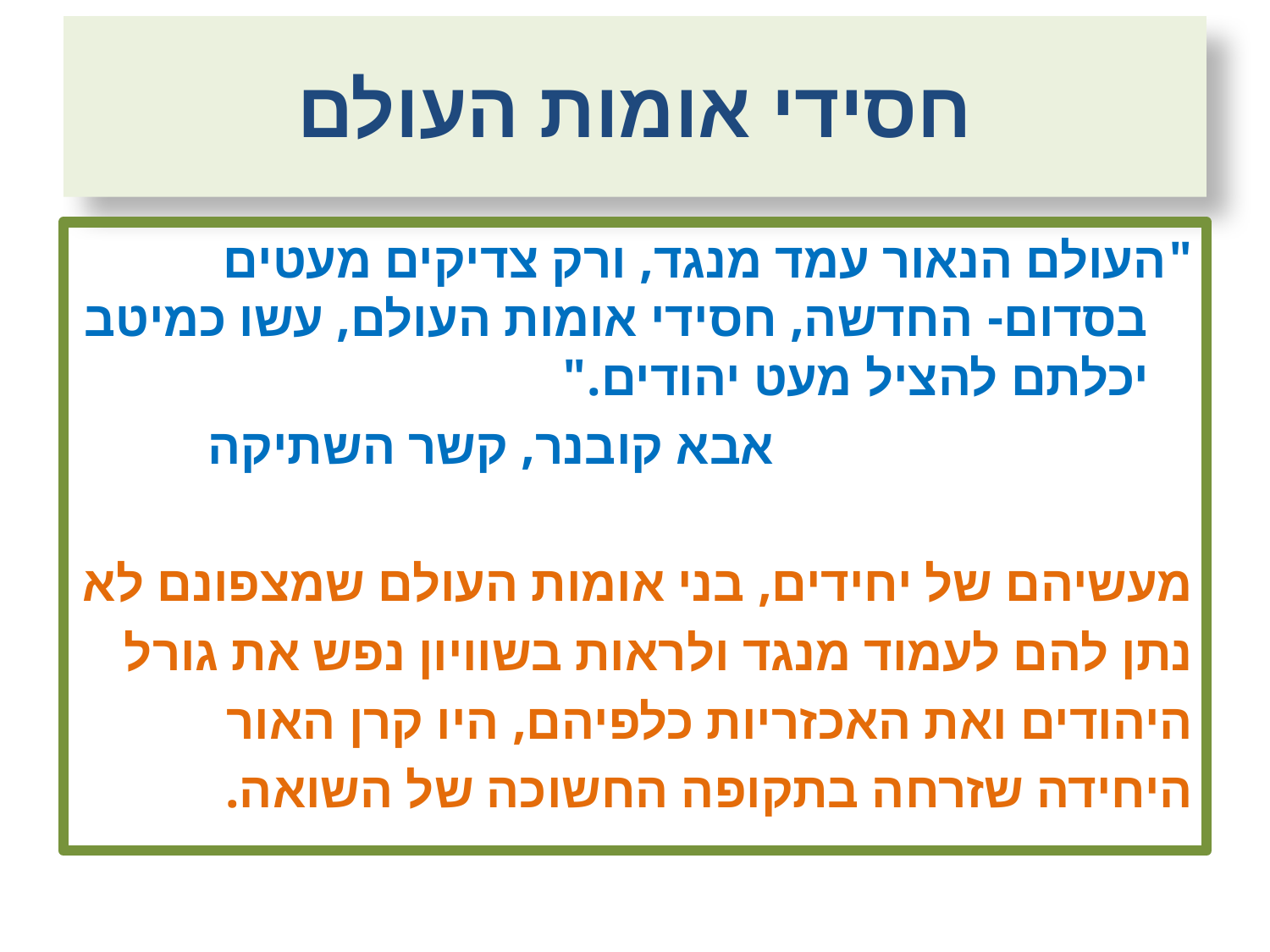

# חסידי אומות העולם
"העולם הנאור עמד מנגד, ורק צדיקים מעטים בסדום- החדשה, חסידי אומות העולם, עשו כמיטב יכלתם להציל מעט יהודים."
                                 אבא קובנר, קשר השתיקה

מעשיהם של יחידים, בני אומות העולם שמצפונם לא
נתן להם לעמוד מנגד ולראות בשוויון נפש את גורל
היהודים ואת האכזריות כלפיהם, היו קרן האור
היחידה שזרחה בתקופה החשוכה של השואה.